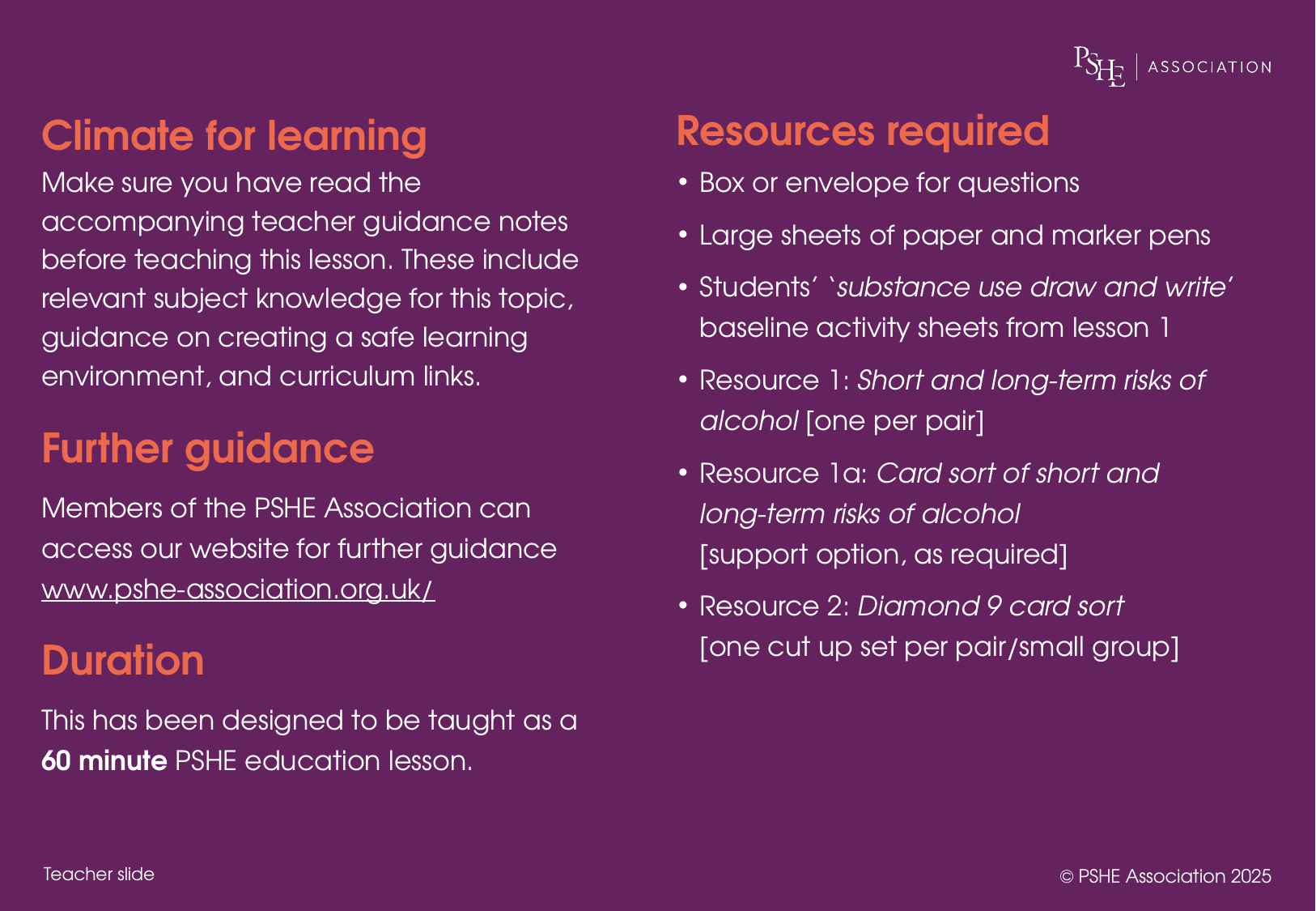

Box or envelope for questions
Large sheets of paper and marker pens
Students’ ‘substance use draw and write’ baseline activity sheets from lesson 1
Resource 1: Short and long-term risks of alcohol [one per pair]
Resource 1a: Card sort of short and
long-term risks of alcohol
[support option, as required]
Resource 2: Diamond 9 card sort
[one cut up set per pair/small group]
© PSHE Association 2025